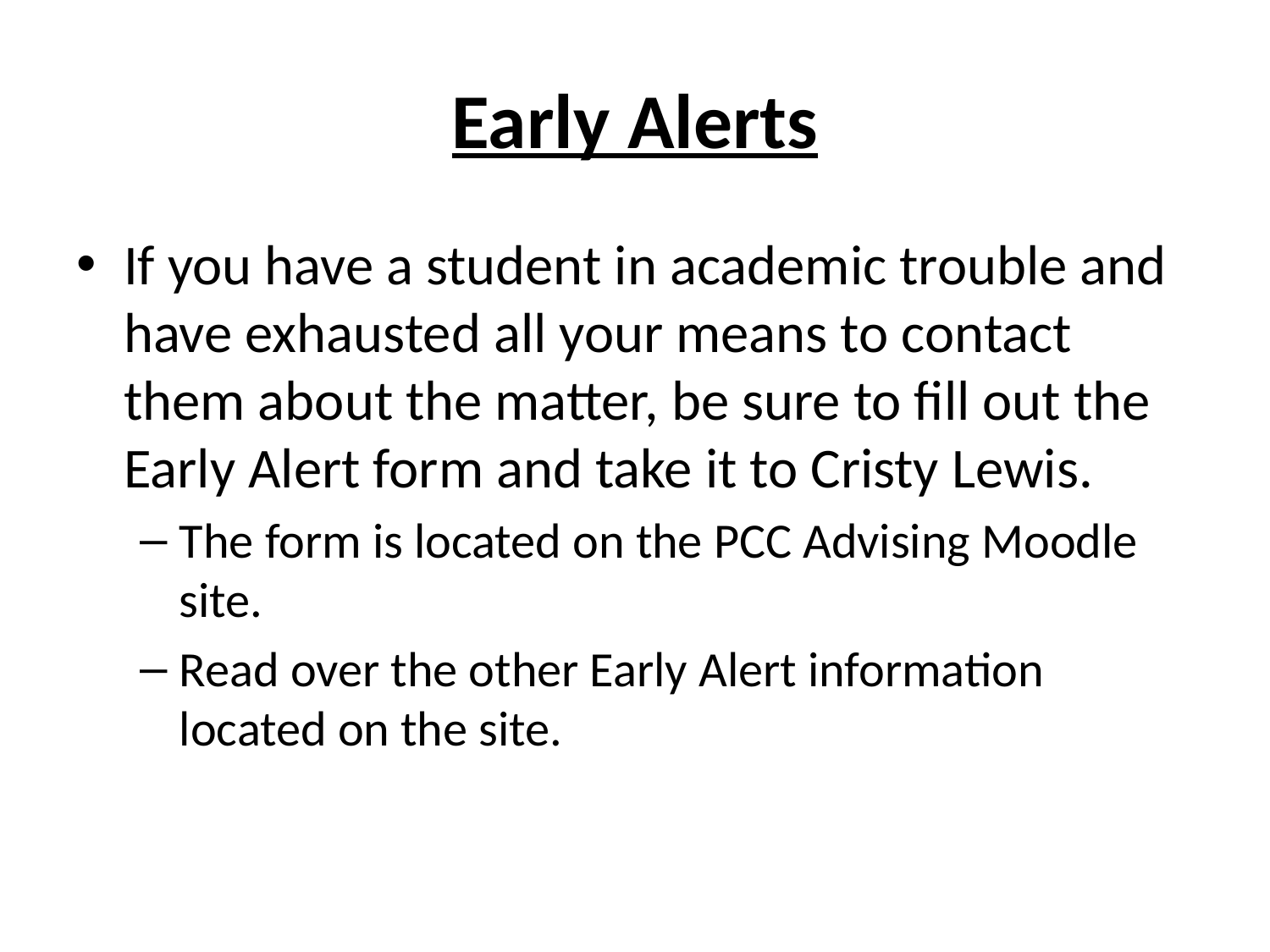

# Early Alerts
If you have a student in academic trouble and have exhausted all your means to contact them about the matter, be sure to fill out the Early Alert form and take it to Cristy Lewis.
The form is located on the PCC Advising Moodle site.
Read over the other Early Alert information located on the site.